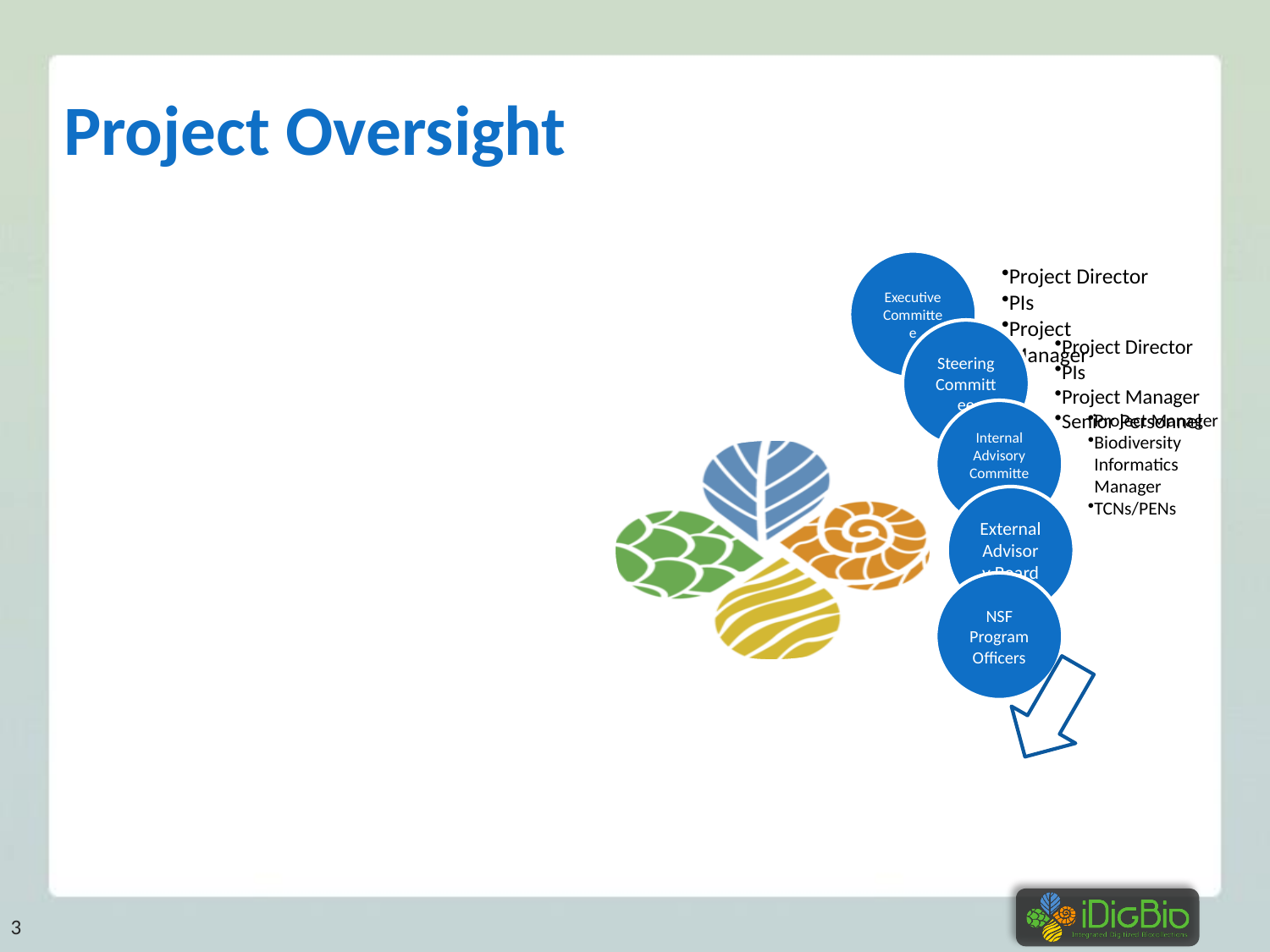

# Project Oversight
Executive Committee
Internal Advisory Committee
External Advisory Board
NSF Program Officers
PIs
Project Manager
PIs
Project Manager
TCNs/PENs
Project Director
Project Director
Project Manager
Biodiversity Informatics Manager
3